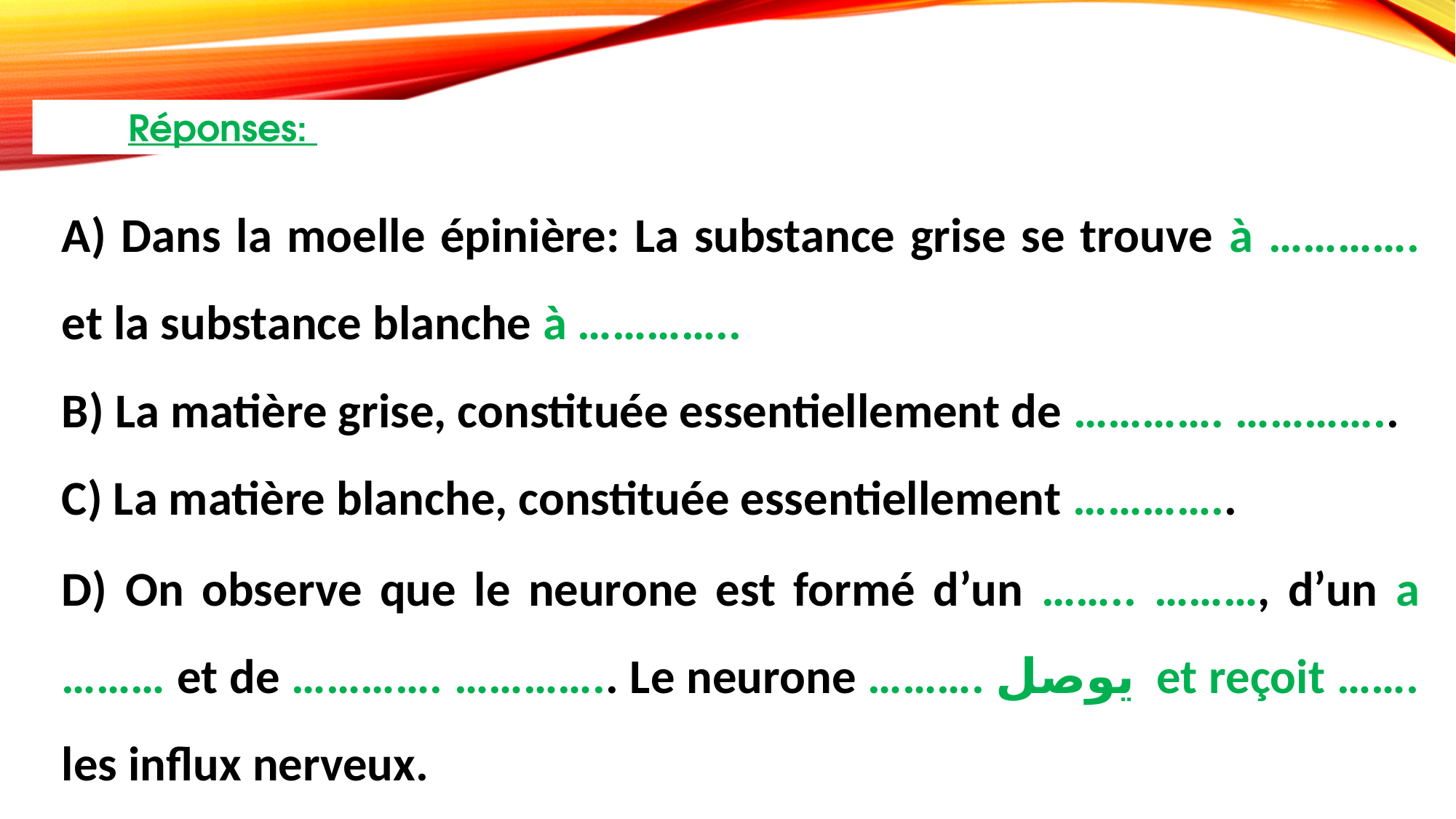

Réponses:
A) Dans la moelle épinière: La substance grise se trouve à …………. et la substance blanche à …………..
B) La matière grise, constituée essentiellement de …………. …………..
C) La matière blanche, constituée essentiellement …………..
D) On observe que le neurone est formé d’un …….. ………, d’un a ……… et de …………. ………….. Le neurone ………. يوصل  et reçoit ……. les influx nerveux.